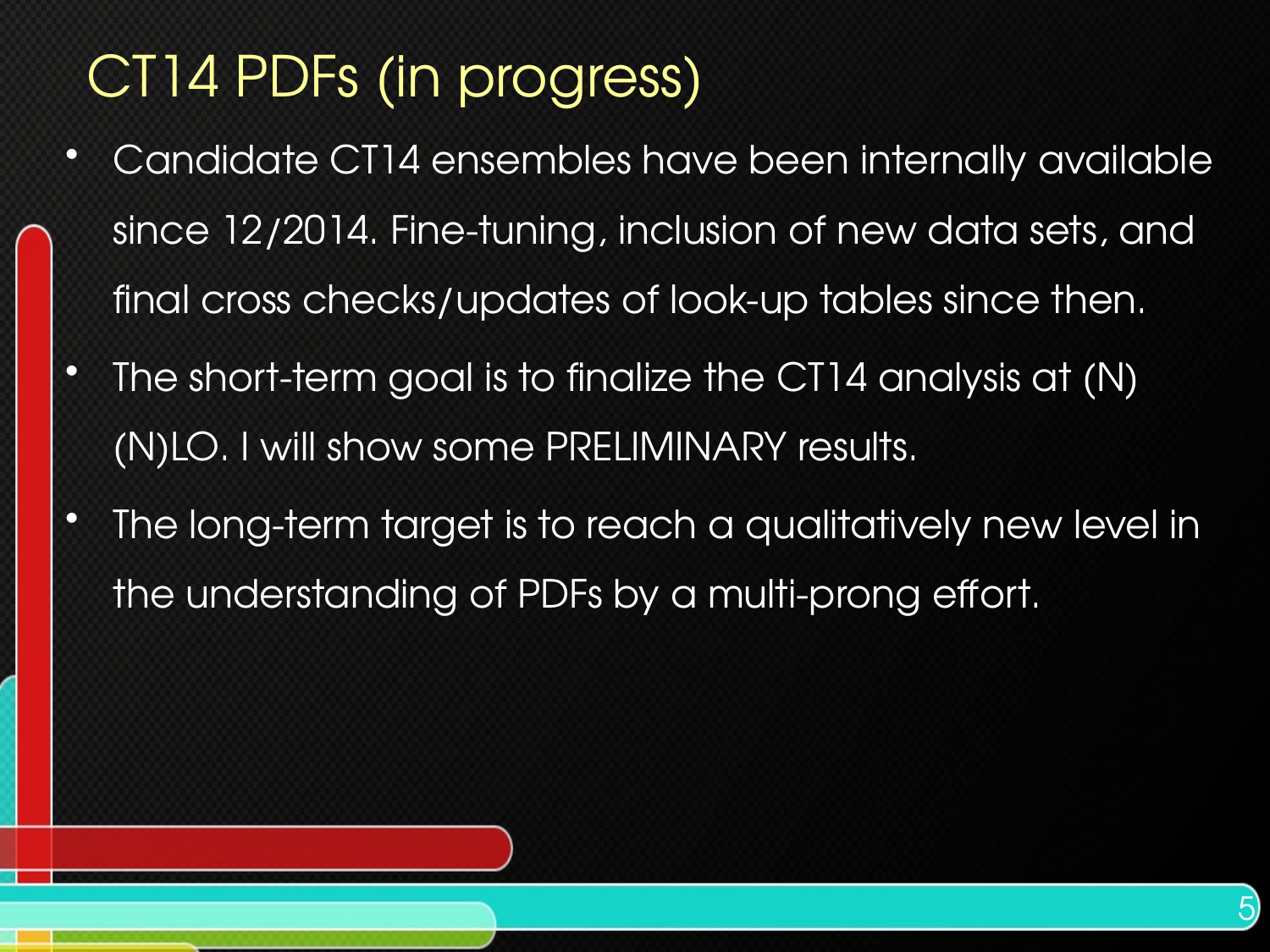

# CT14 PDFs (in progress)
Candidate CT14 ensembles have been internally available since 12/2014. Fine-tuning, inclusion of new data sets, and final cross checks/updates of look-up tables since then.
The short-term goal is to finalize the CT14 analysis at (N)(N)LO. I will show some PRELIMINARY results.
The long-term target is to reach a qualitatively new level in the understanding of PDFs by a multi-prong effort.